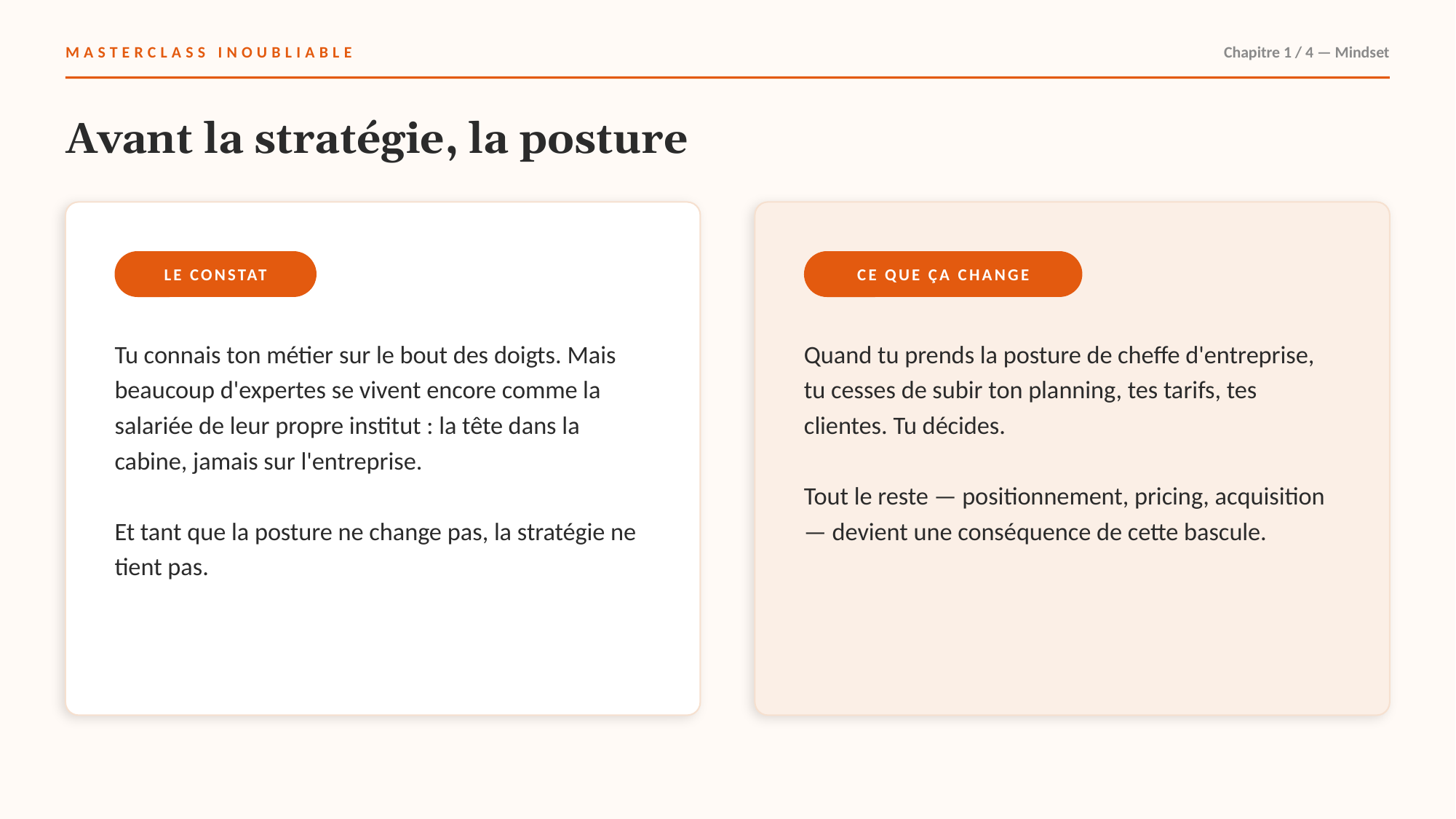

MASTERCLASS INOUBLIABLE
Chapitre 1 / 4 — Mindset

Avant la stratégie, la posture

LE CONSTAT

CE QUE ÇA CHANGE
Tu connais ton métier sur le bout des doigts. Mais beaucoup d'expertes se vivent encore comme la salariée de leur propre institut : la tête dans la cabine, jamais sur l'entreprise.

Et tant que la posture ne change pas, la stratégie ne tient pas.
Quand tu prends la posture de cheffe d'entreprise, tu cesses de subir ton planning, tes tarifs, tes clientes. Tu décides.

Tout le reste — positionnement, pricing, acquisition — devient une conséquence de cette bascule.